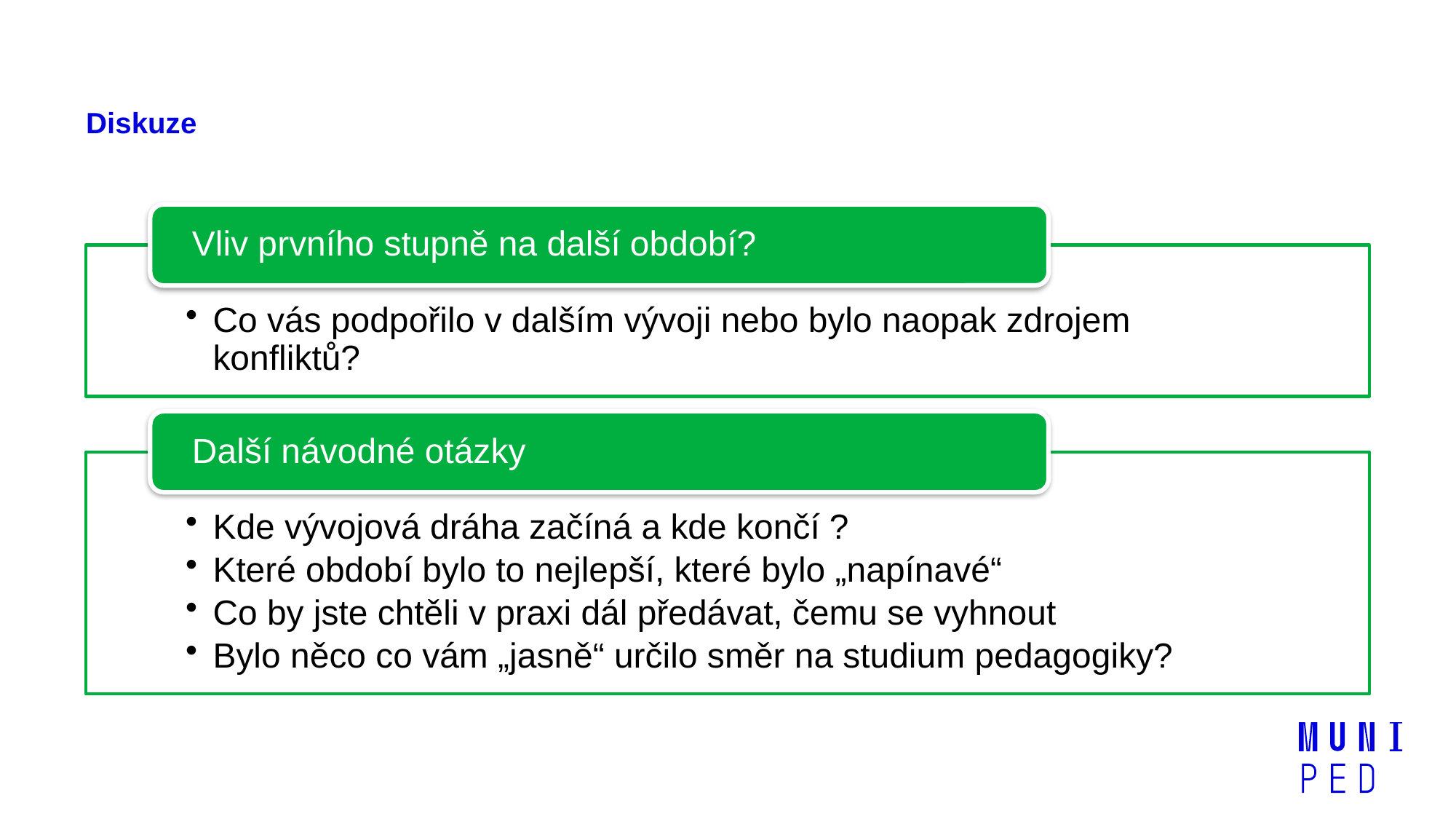

# Diskuze
Co vás podpořilo v dalším vývoji nebo bylo naopak zdrojem konfliktů?
Vliv prvního stupně na další období?
Kde vývojová dráha začíná a kde končí ?
Které období bylo to nejlepší, které bylo „napínavé“
Co by jste chtěli v praxi dál předávat, čemu se vyhnout
Bylo něco co vám „jasně“ určilo směr na studium pedagogiky?
Další návodné otázky